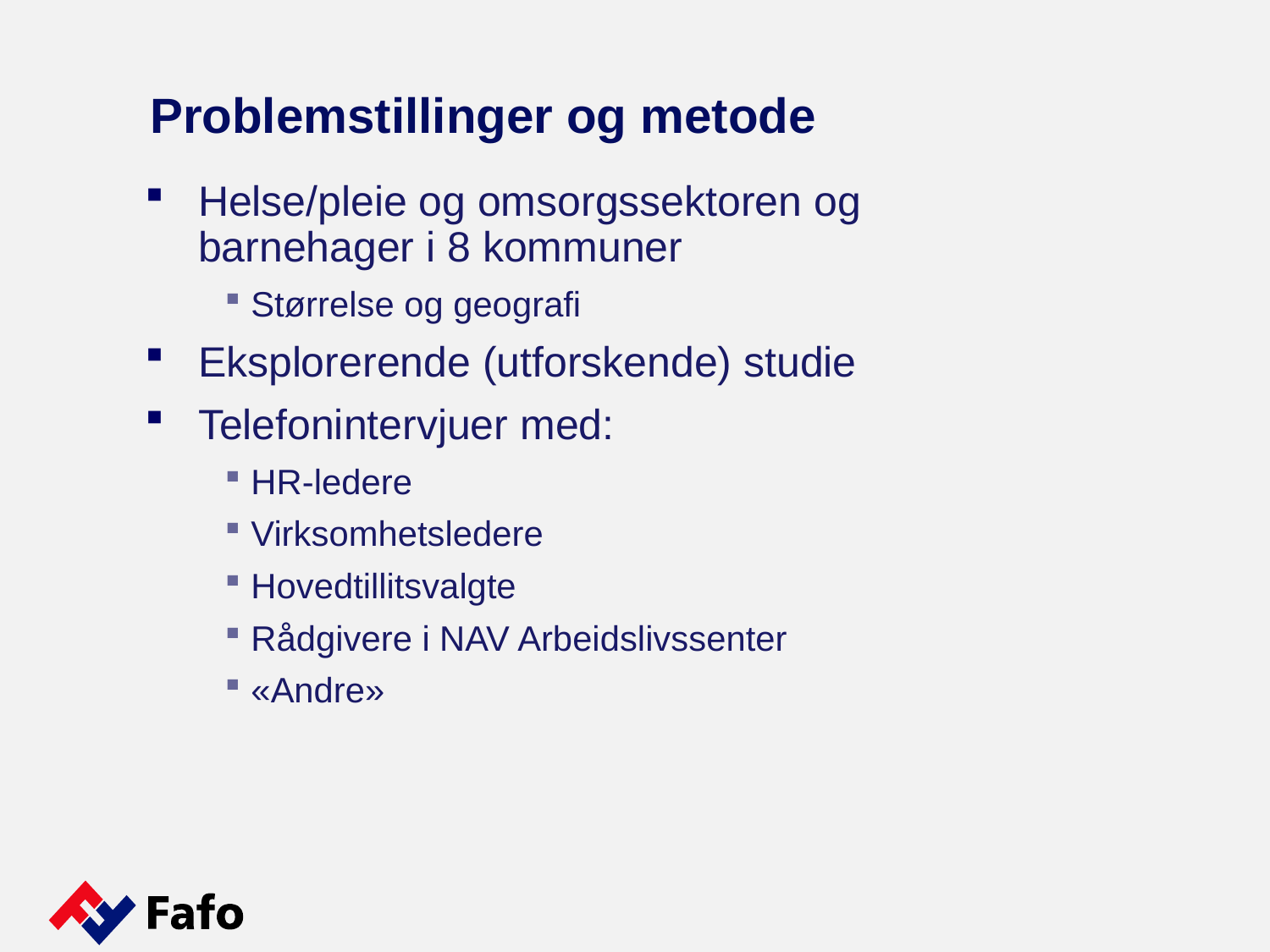

# Problemstillinger og metode
Helse/pleie og omsorgssektoren og barnehager i 8 kommuner
Størrelse og geografi
Eksplorerende (utforskende) studie
Telefonintervjuer med:
HR-ledere
Virksomhetsledere
Hovedtillitsvalgte
Rådgivere i NAV Arbeidslivssenter
«Andre»